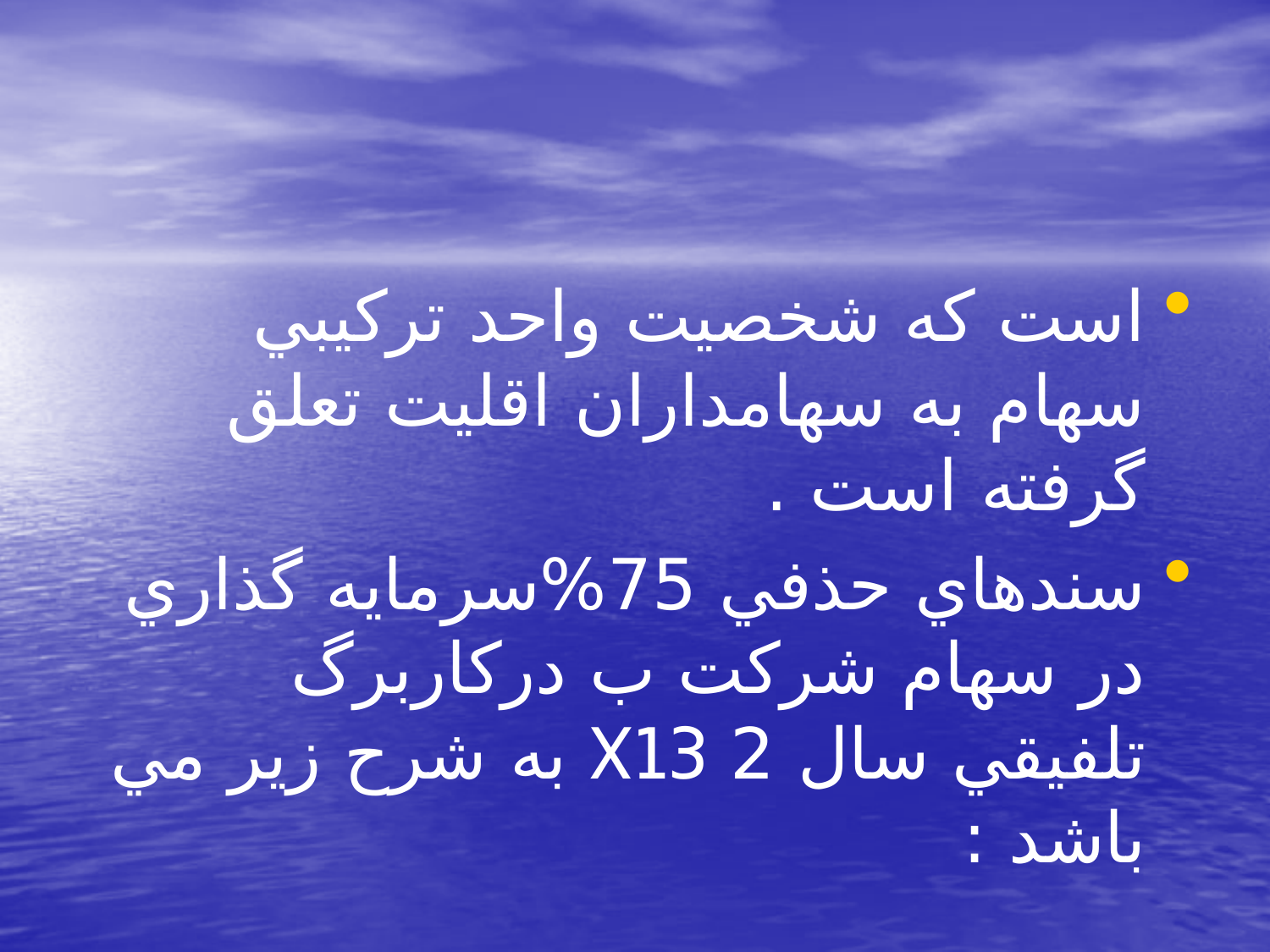

#
است كه شخصيت واحد تركيبي سهام به سهامداران اقليت تعلق گرفته است .
سندهاي حذفي 75%سرمايه گذاري در سهام شركت ب دركاربرگ تلفيقي سال 2 X13 به شرح زير مي باشد :